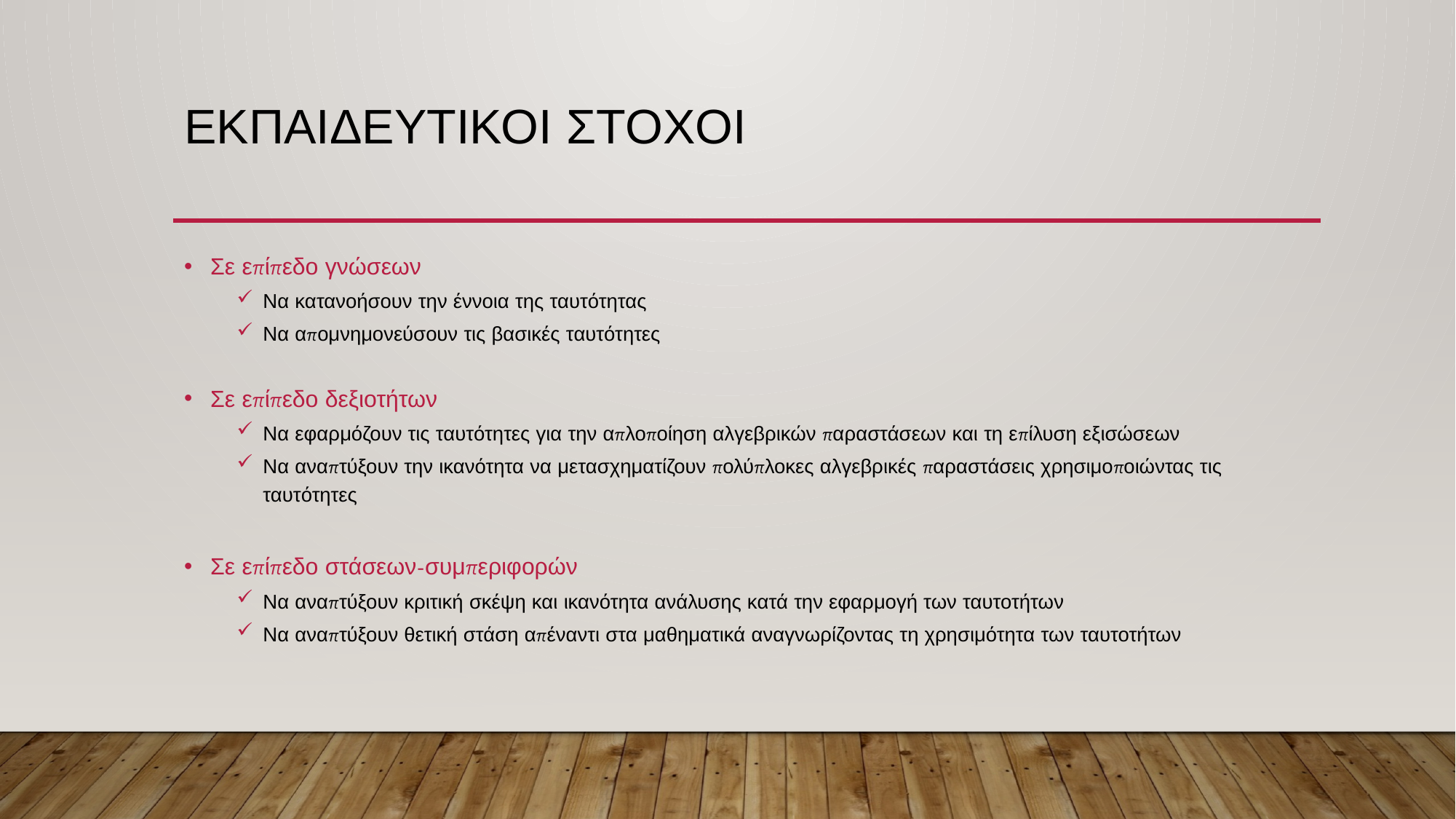

# Εκπαιδευτικοι στοχοι
Σε επίπεδο γνώσεων
Να κατανοήσουν την έννοια της ταυτότητας
Να απομνημονεύσουν τις βασικές ταυτότητες

Σε επίπεδο δεξιοτήτων
Να εφαρμόζουν τις ταυτότητες για την απλοποίηση αλγεβρικών παραστάσεων και τη επίλυση εξισώσεων
Να αναπτύξουν την ικανότητα να μετασχηματίζουν πολύπλοκες αλγεβρικές παραστάσεις χρησιμοποιώντας τις ταυτότητες

Σε επίπεδο στάσεων-συμπεριφορών
Να αναπτύξουν κριτική σκέψη και ικανότητα ανάλυσης κατά την εφαρμογή των ταυτοτήτων
Να αναπτύξουν θετική στάση απέναντι στα μαθηματικά αναγνωρίζοντας τη χρησιμότητα των ταυτοτήτων